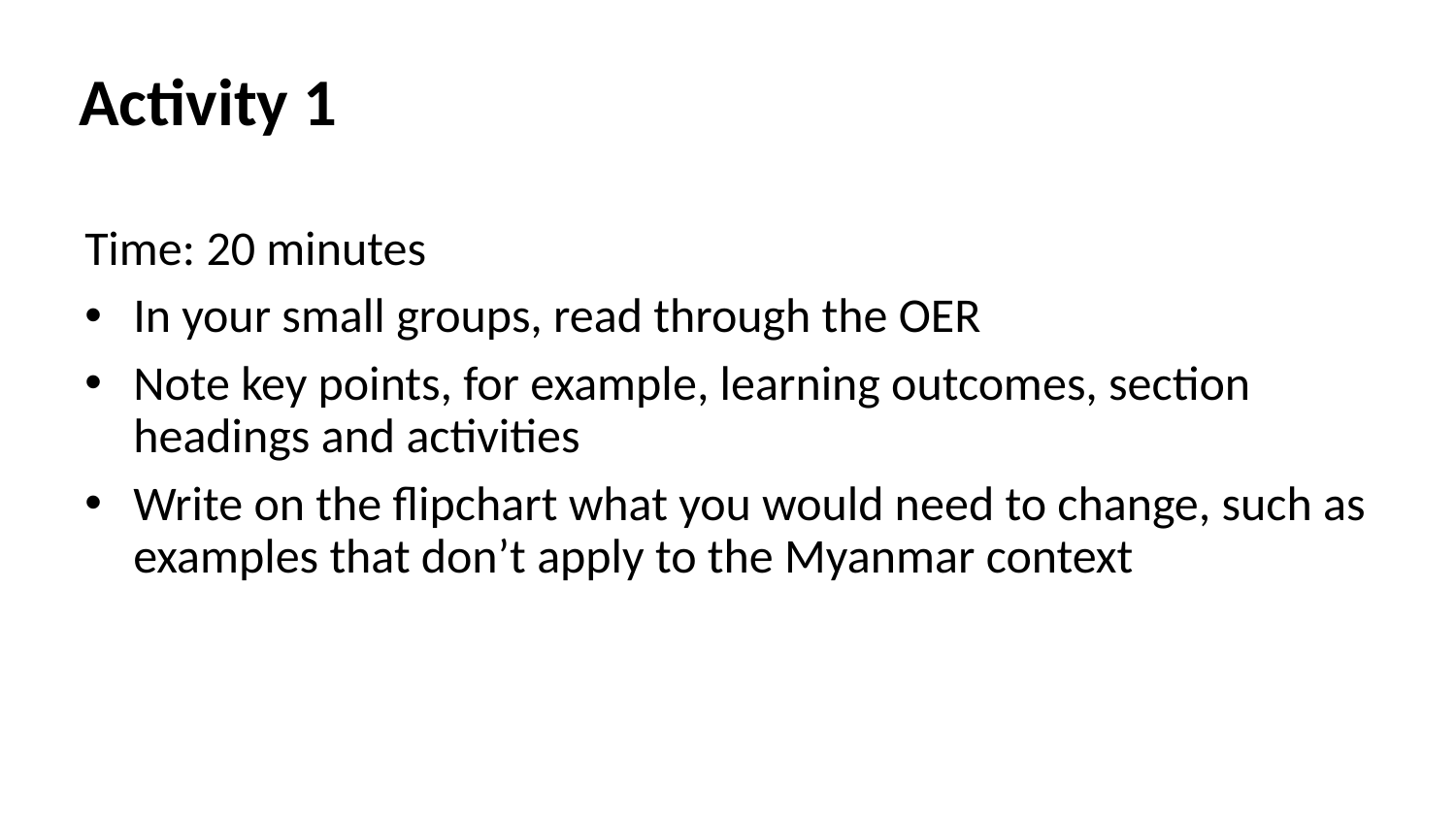

Activity 1
Time: 20 minutes
In your small groups, read through the OER
Note key points, for example, learning outcomes, section headings and activities
Write on the flipchart what you would need to change, such as examples that don’t apply to the Myanmar context